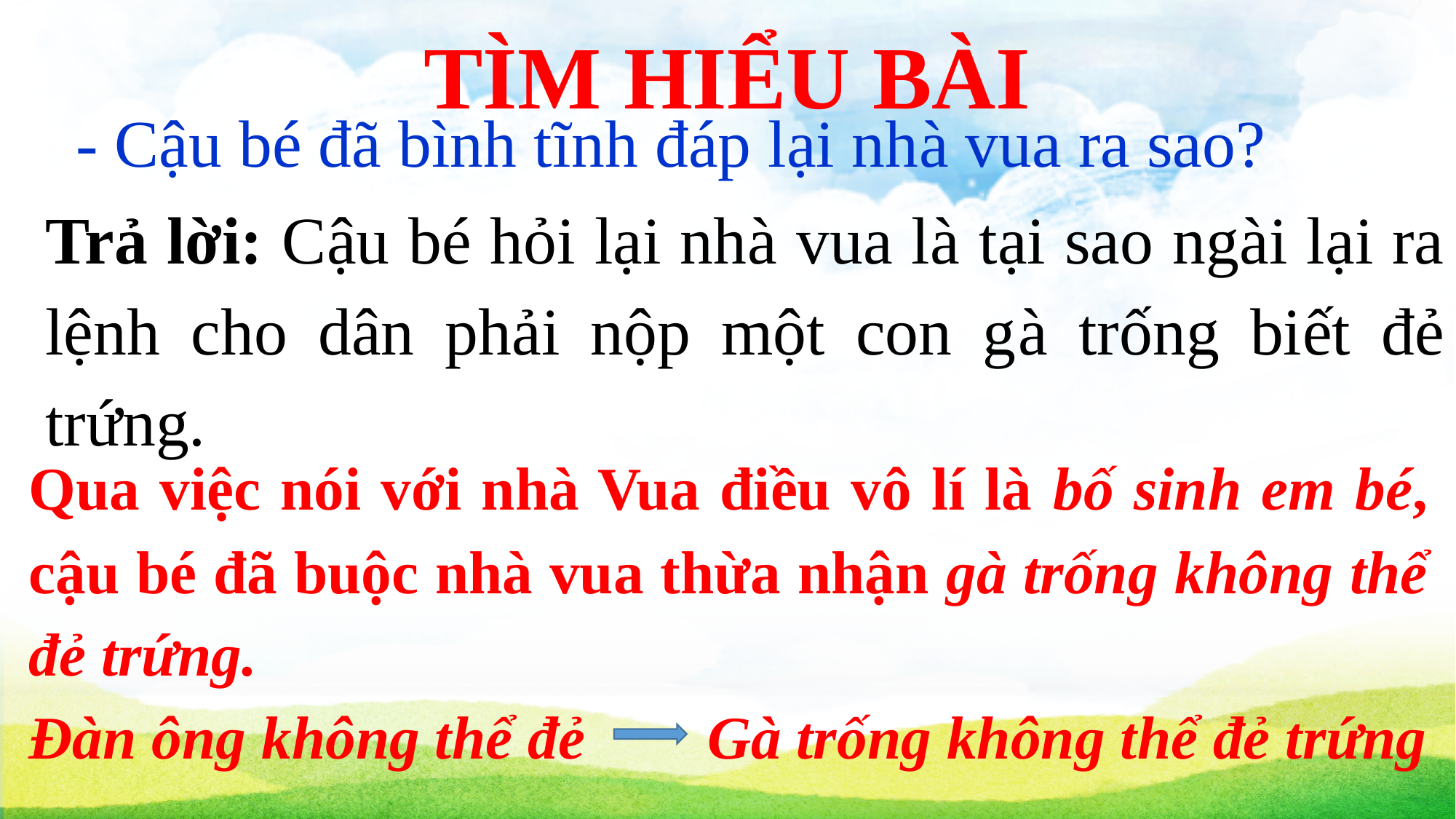

TÌM HIỂU BÀI
- Cậu bé đã bình tĩnh đáp lại nhà vua ra sao?
Trả lời: Cậu bé hỏi lại nhà vua là tại sao ngài lại ra lệnh cho dân phải nộp một con gà trống biết đẻ trứng.
Qua việc nói với nhà Vua điều vô lí là bố sinh em bé, cậu bé đã buộc nhà vua thừa nhận gà trống không thể đẻ trứng.
Đàn ông không thể đẻ        Gà trống không thể đẻ trứng